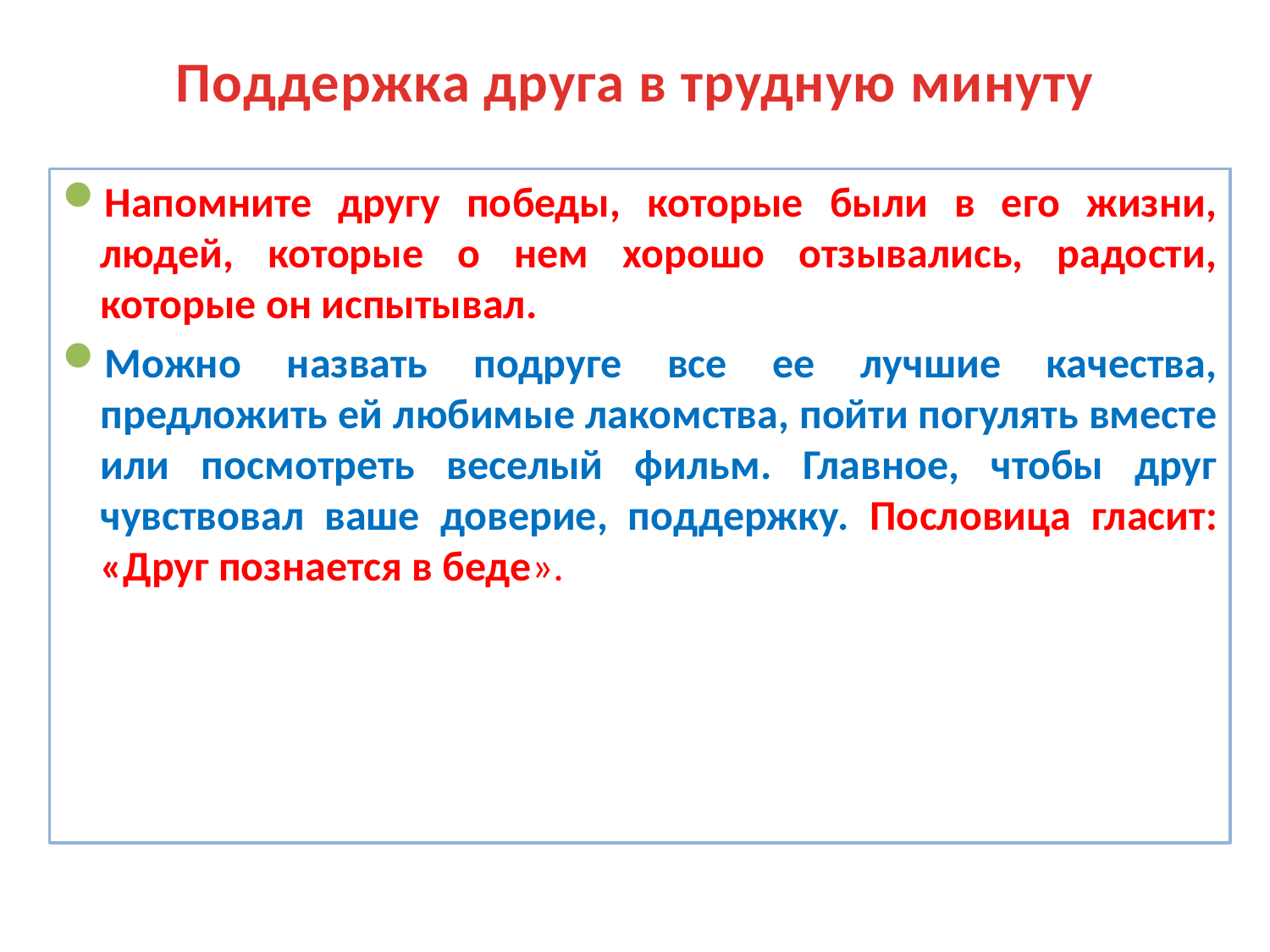

#
Поддержка друга в трудную минуту
Напомните другу победы, которые были в его жизни, людей, которые о нем хорошо отзывались, радости, которые он испытывал.
Можно назвать подруге все ее лучшие качества, предложить ей любимые лакомства, пойти погулять вместе или посмотреть веселый фильм. Главное, чтобы друг чувствовал ваше доверие, поддержку. Пословица гласит: «Друг познается в беде».